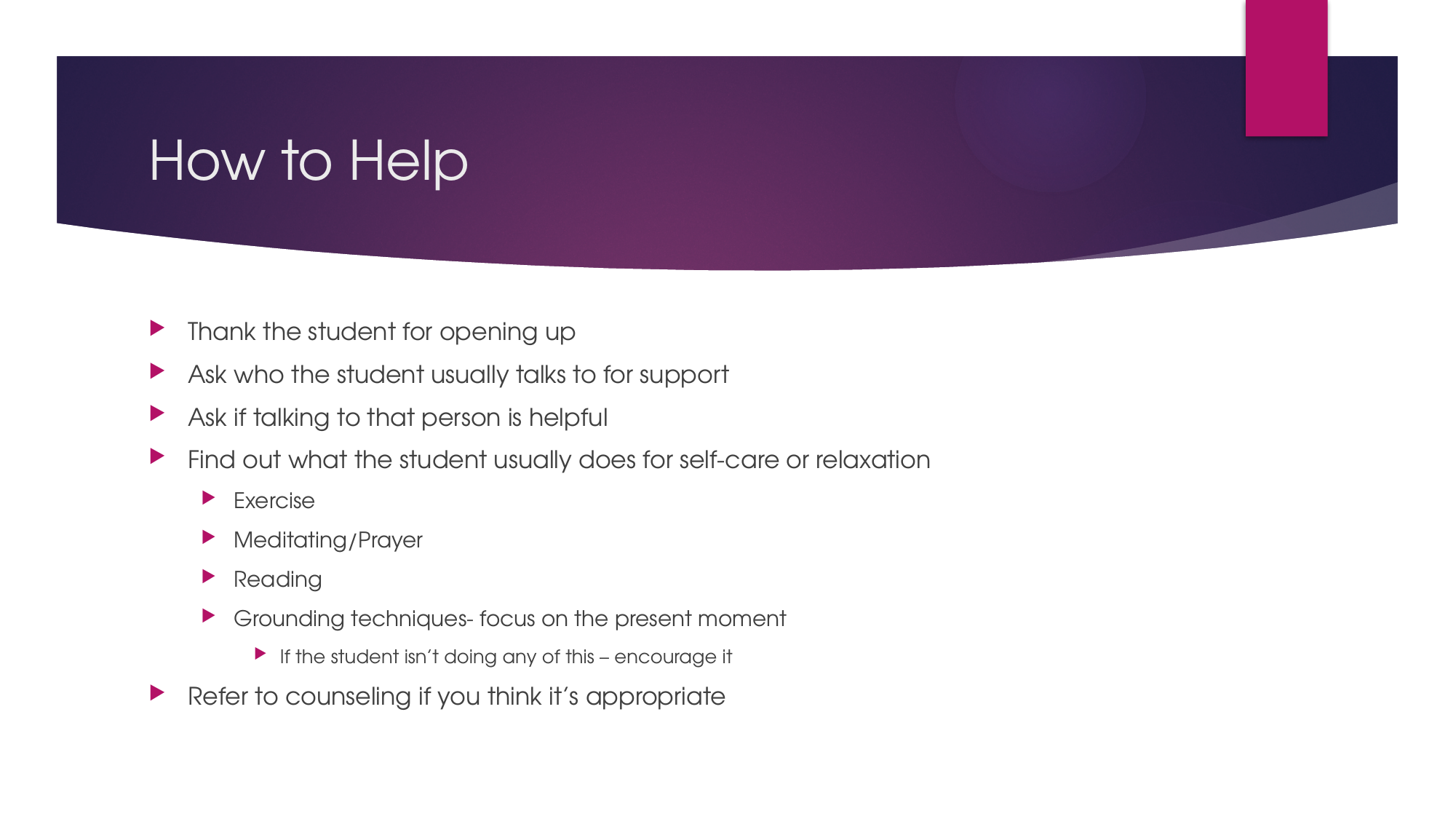

# How to Help
Thank the student for opening up
Ask who the student usually talks to for support
Ask if talking to that person is helpful
Find out what the student usually does for self-care or relaxation
Exercise
Meditating/Prayer
Reading
Grounding techniques- focus on the present moment
If the student isn’t doing any of this – encourage it
Refer to counseling if you think it’s appropriate